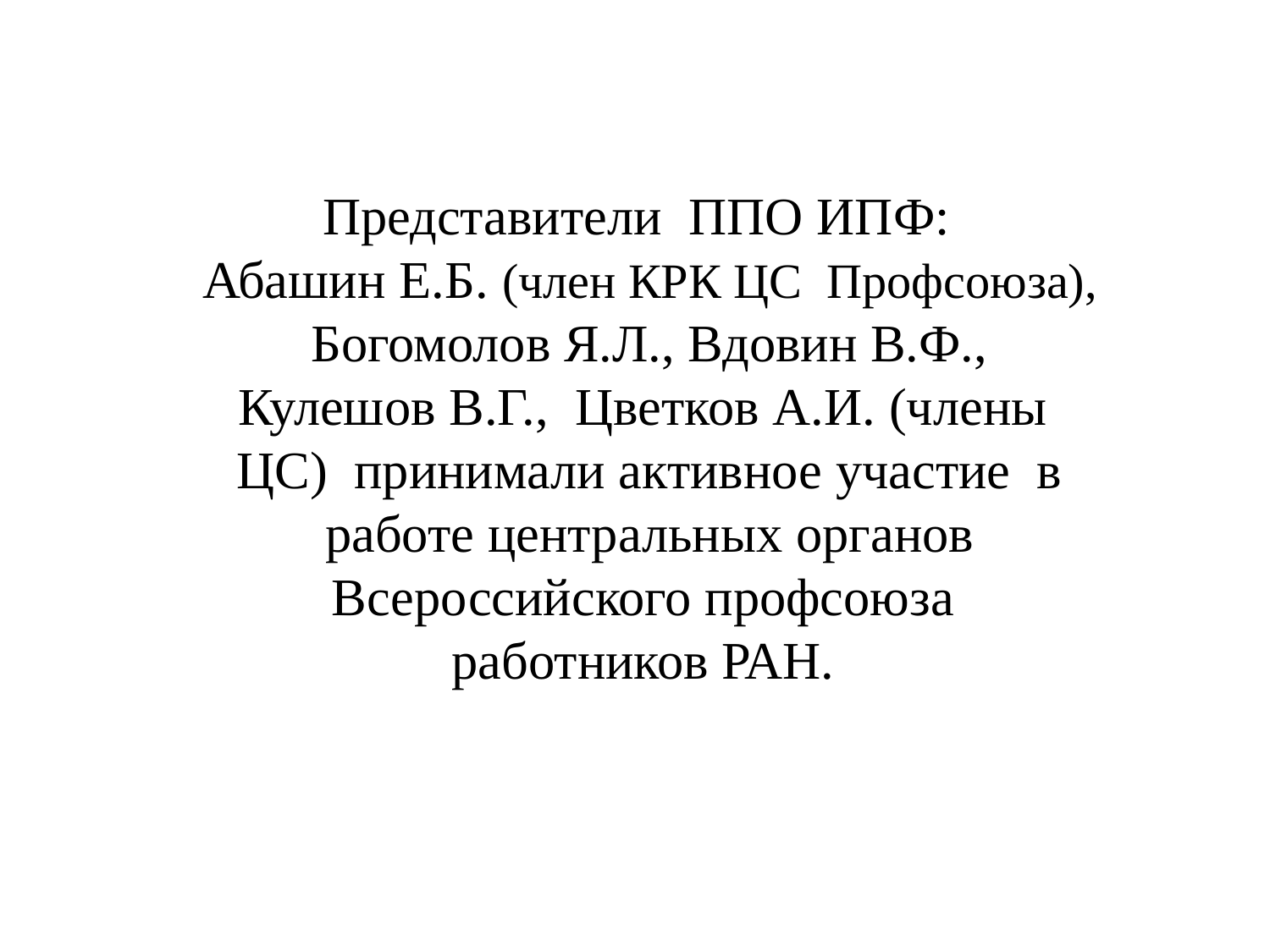

Представители  ППО ИПФ:
Абашин Е.Б. (член КРК ЦС  Профсоюза),
 Богомолов Я.Л., Вдовин В.Ф.,
Кулешов В.Г.,  Цветков А.И. (члены  ЦС)  принимали активное участие  в работе центральных органов Всероссийского профсоюза
работников РАН.